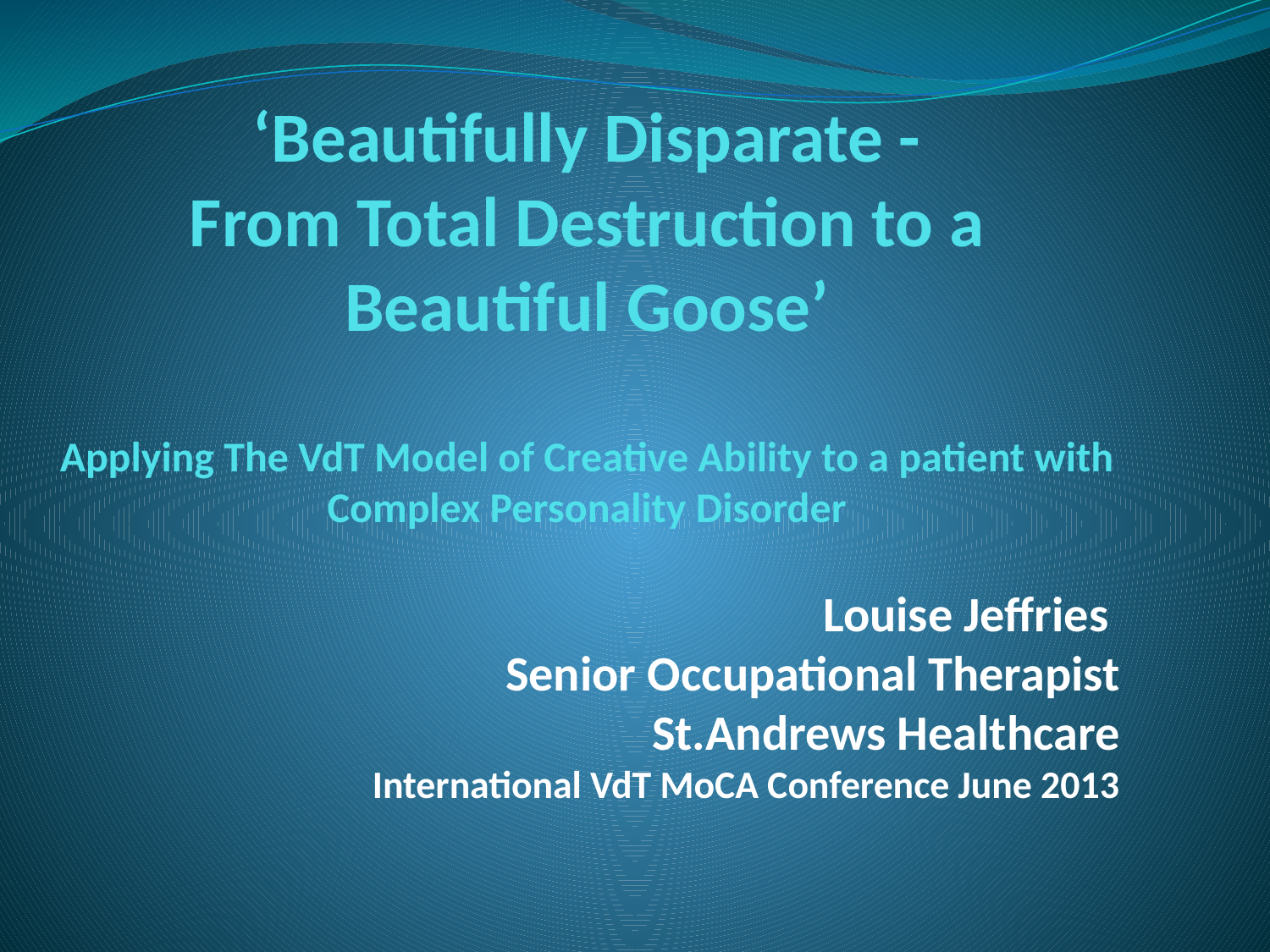

# ‘Beautifully Disparate - From Total Destruction to a Beautiful Goose’ Applying The VdT Model of Creative Ability to a patient with Complex Personality Disorder
Louise Jeffries
Senior Occupational Therapist
St.Andrews Healthcare
International VdT MoCA Conference June 2013